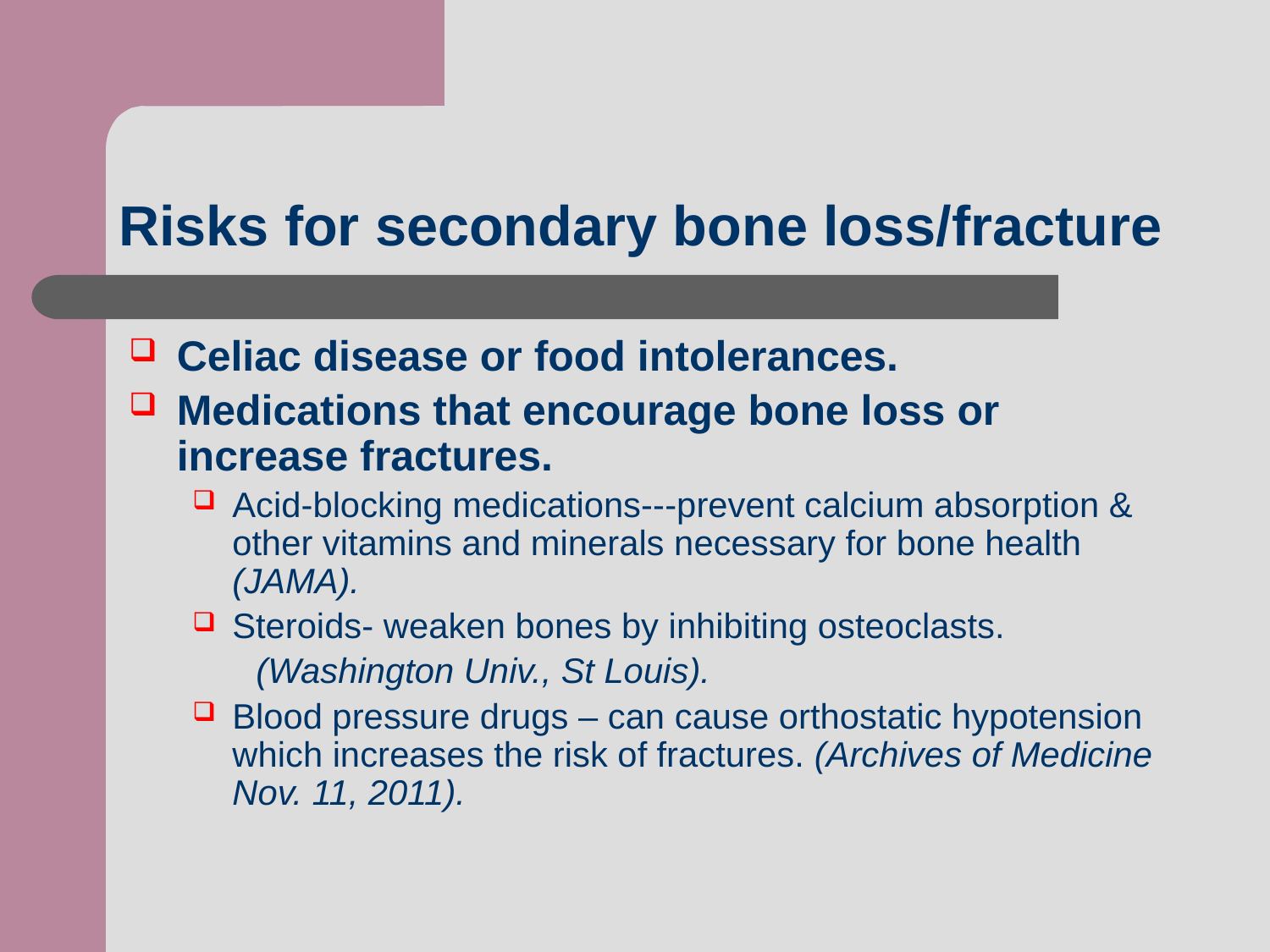

# Risks for secondary bone loss/fracture
Celiac disease or food intolerances.
Medications that encourage bone loss or increase fractures.
Acid-blocking medications---prevent calcium absorption & other vitamins and minerals necessary for bone health (JAMA).
Steroids- weaken bones by inhibiting osteoclasts.
(Washington Univ., St Louis).
Blood pressure drugs – can cause orthostatic hypotension which increases the risk of fractures. (Archives of Medicine Nov. 11, 2011).